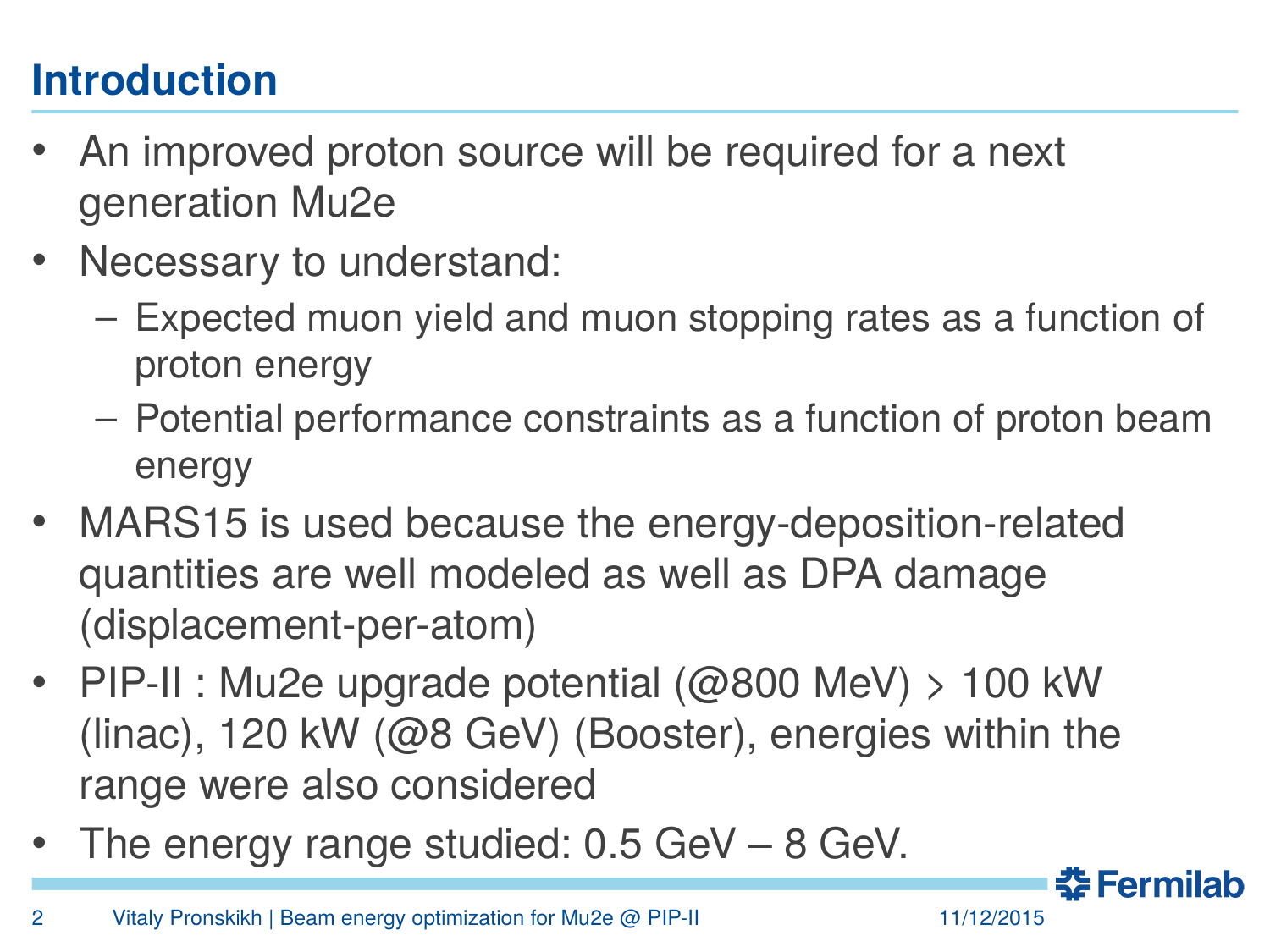

# Introduction
An improved proton source will be required for a next generation Mu2e
Necessary to understand:
Expected muon yield and muon stopping rates as a function of proton energy
Potential performance constraints as a function of proton beam energy
MARS15 is used because the energy-deposition-related quantities are well modeled as well as DPA damage (displacement-per-atom)
PIP-II : Mu2e upgrade potential (@800 MeV) > 100 kW (linac), 120 kW (@8 GeV) (Booster), energies within the range were also considered
The energy range studied: 0.5 GeV – 8 GeV.
2
Vitaly Pronskikh | Beam energy optimization for Mu2e @ PIP-II
11/12/2015